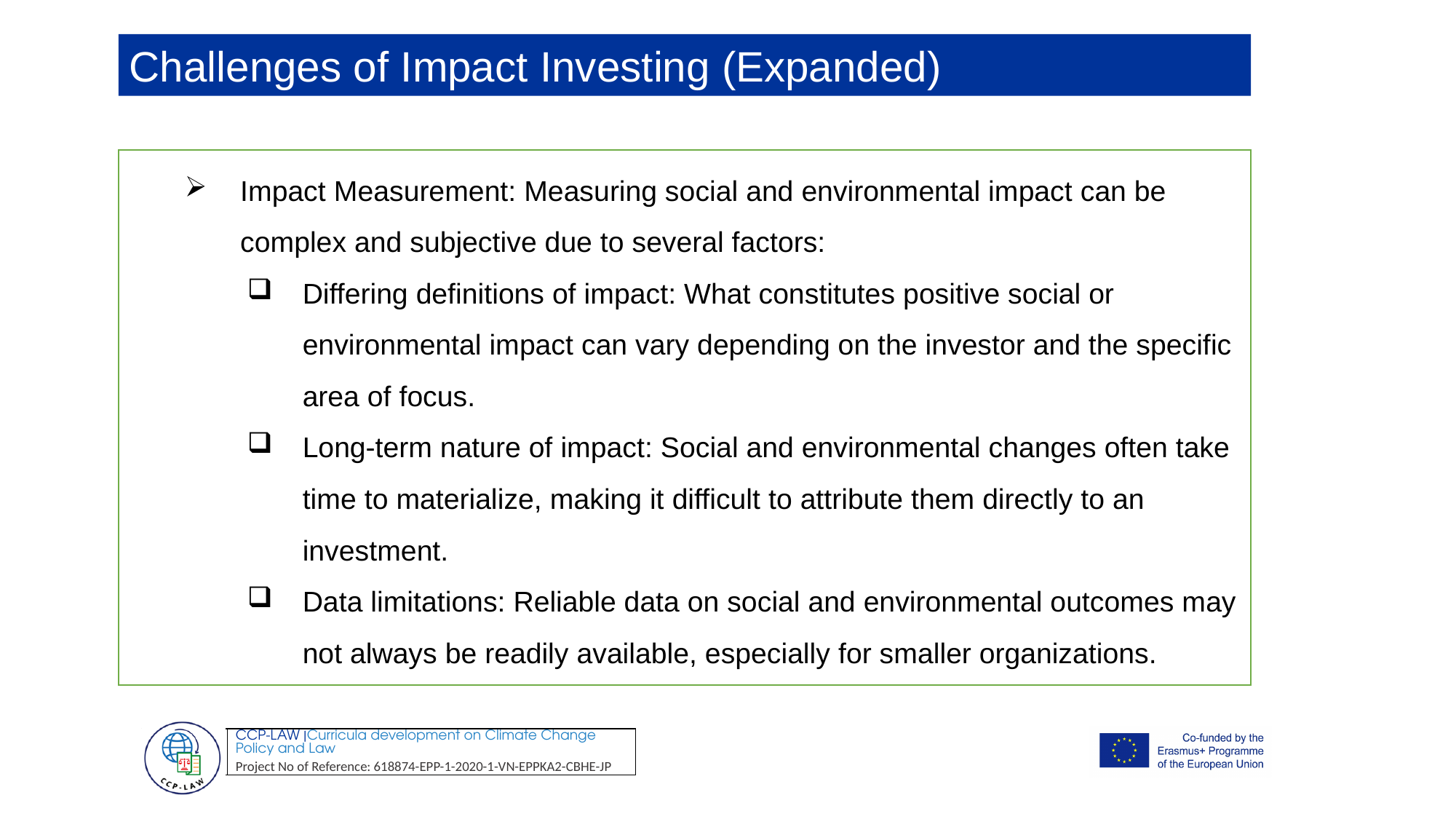

Challenges of Impact Investing (Expanded)
Impact Measurement: Measuring social and environmental impact can be complex and subjective due to several factors:
Differing definitions of impact: What constitutes positive social or environmental impact can vary depending on the investor and the specific area of focus.
Long-term nature of impact: Social and environmental changes often take time to materialize, making it difficult to attribute them directly to an investment.
Data limitations: Reliable data on social and environmental outcomes may not always be readily available, especially for smaller organizations.